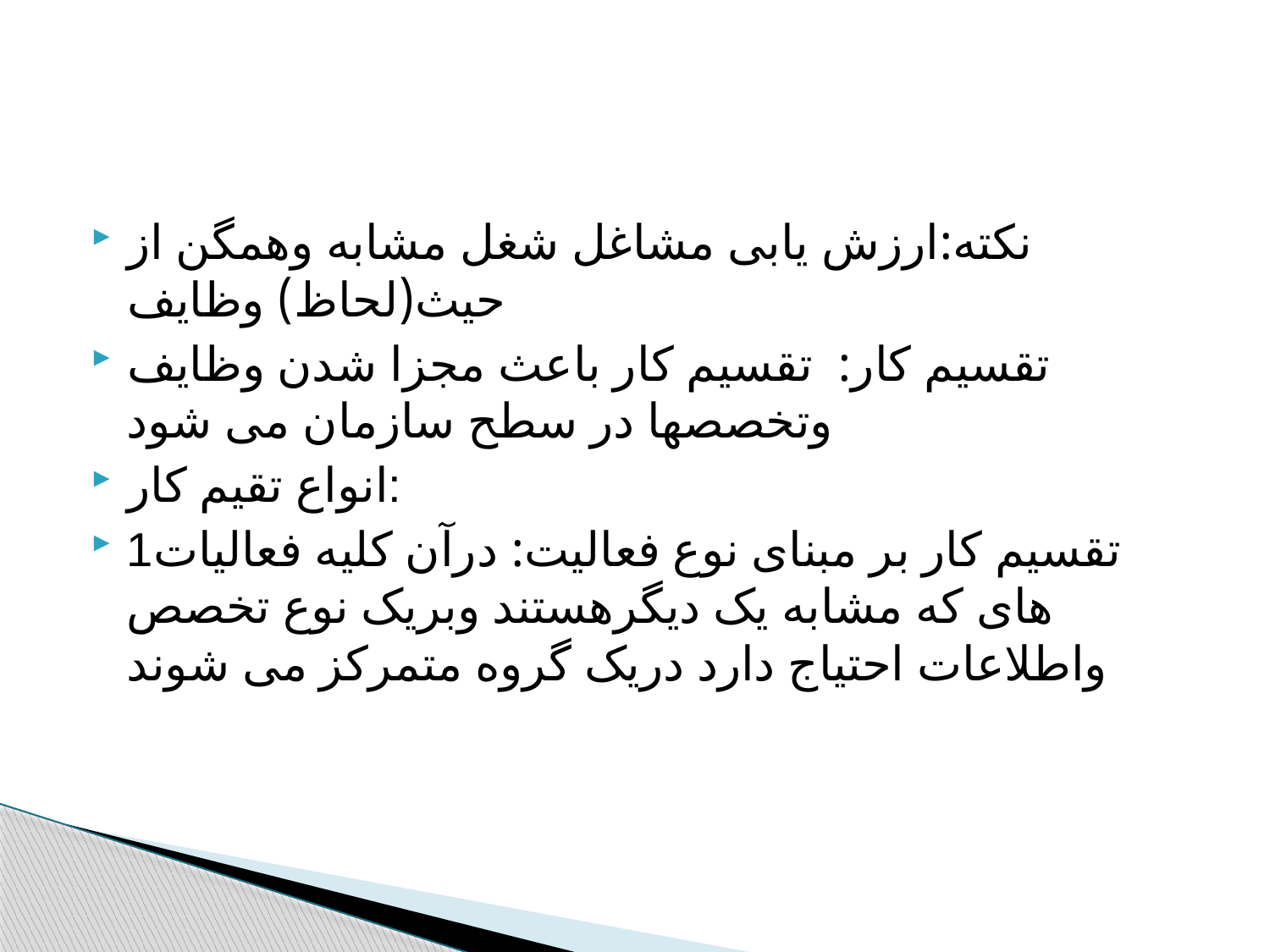

نکته:ارزش یابی مشاغل شغل مشابه وهمگن از حیث(لحاظ) وظایف
تقسیم کار:  تقسیم کار باعث مجزا شدن وظایف وتخصصها در سطح سازمان می شود
انواع تقیم کار:
1تقسیم کار بر مبنای نوع فعالیت: درآن کلیه فعالیات های که مشابه یک دیگرهستند وبریک نوع تخصص واطلاعات احتیاج دارد دریک گروه متمرکز می شوند